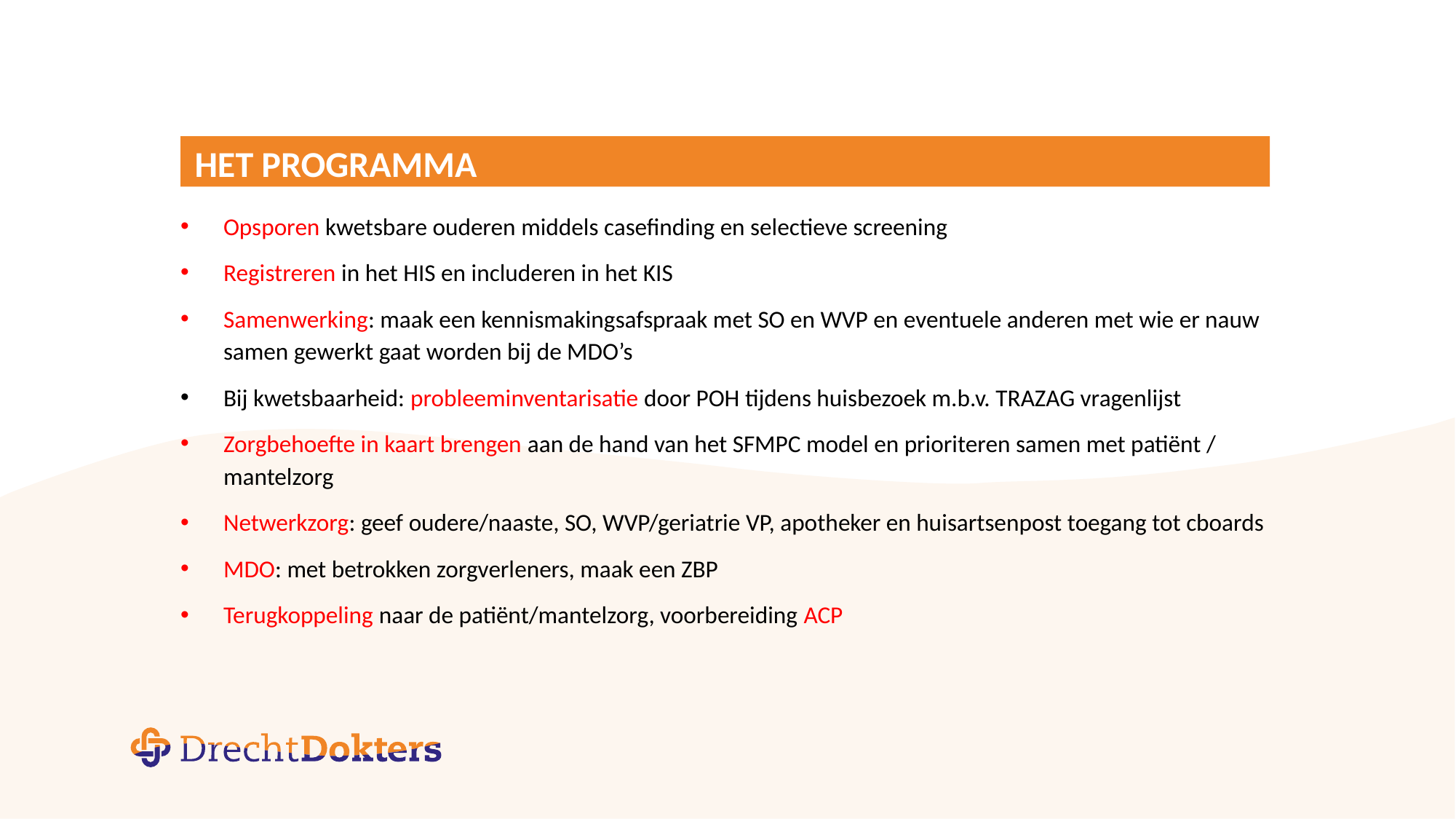

# Het programma

Opsporen kwetsbare ouderen middels casefinding en selectieve screening
Registreren in het HIS en includeren in het KIS
Samenwerking: maak een kennismakingsafspraak met SO en WVP en eventuele anderen met wie er nauw samen gewerkt gaat worden bij de MDO’s
Bij kwetsbaarheid: probleeminventarisatie door POH tijdens huisbezoek m.b.v. TRAZAG vragenlijst
Zorgbehoefte in kaart brengen aan de hand van het SFMPC model en prioriteren samen met patiënt / mantelzorg
Netwerkzorg: geef oudere/naaste, SO, WVP/geriatrie VP, apotheker en huisartsenpost toegang tot cboards
MDO: met betrokken zorgverleners, maak een ZBP
Terugkoppeling naar de patiënt/mantelzorg, voorbereiding ACP